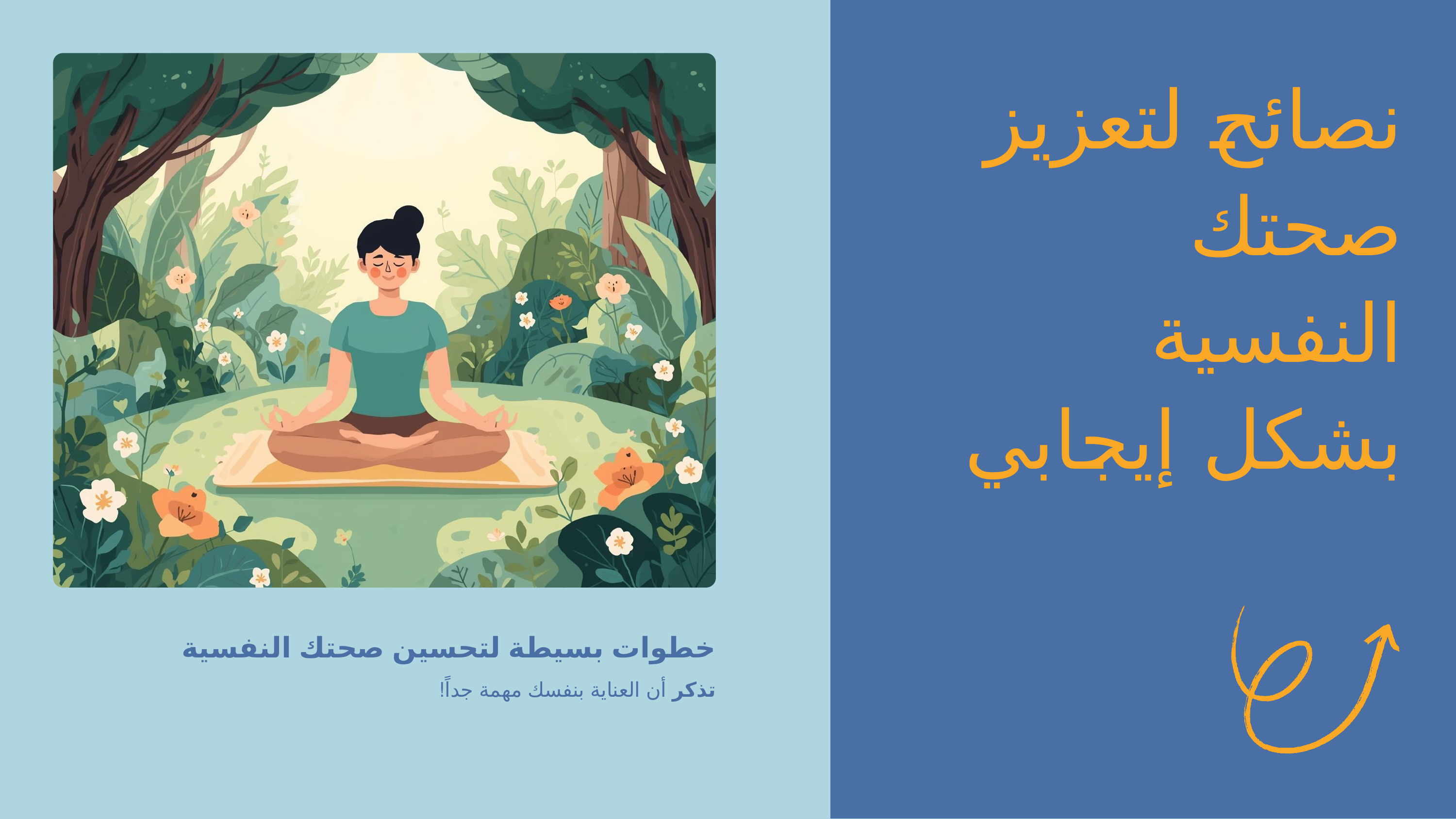

نصائح لتعزيز صحتك النفسية بشكل إيجابي

خطوات بسيطة لتحسين صحتك النفسية
تذكر أن العناية بنفسك مهمة جداً!